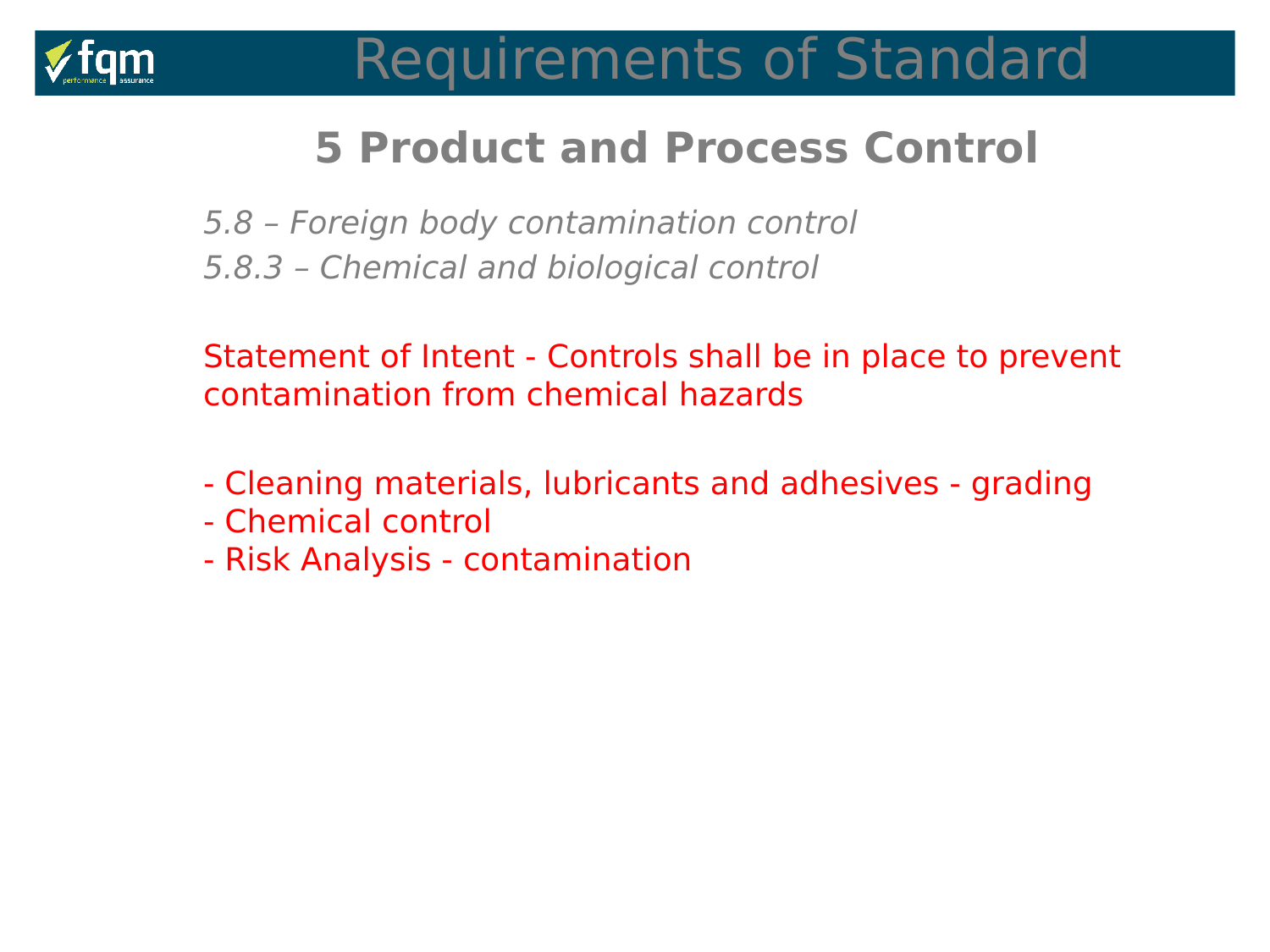

Requirements of Standard
5 Product and Process Control
5.8 – Foreign body contamination control
5.8.3 – Chemical and biological control

Statement of Intent - Controls shall be in place to prevent contamination from chemical hazards

- Cleaning materials, lubricants and adhesives - grading
- Chemical control
- Risk Analysis - contamination